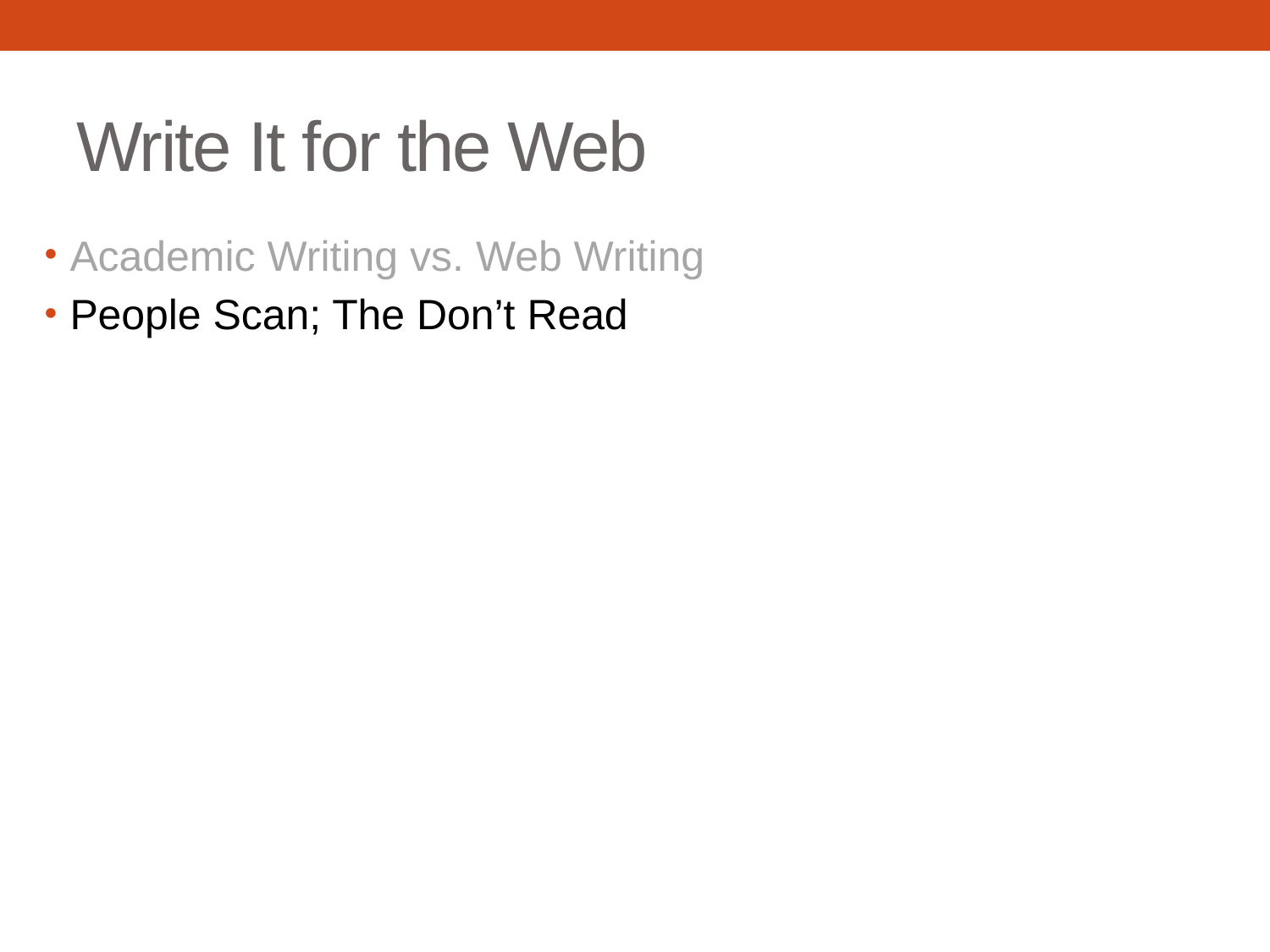

# Write It for the Web
Academic Writing vs. Web Writing
People Scan; The Don’t Read